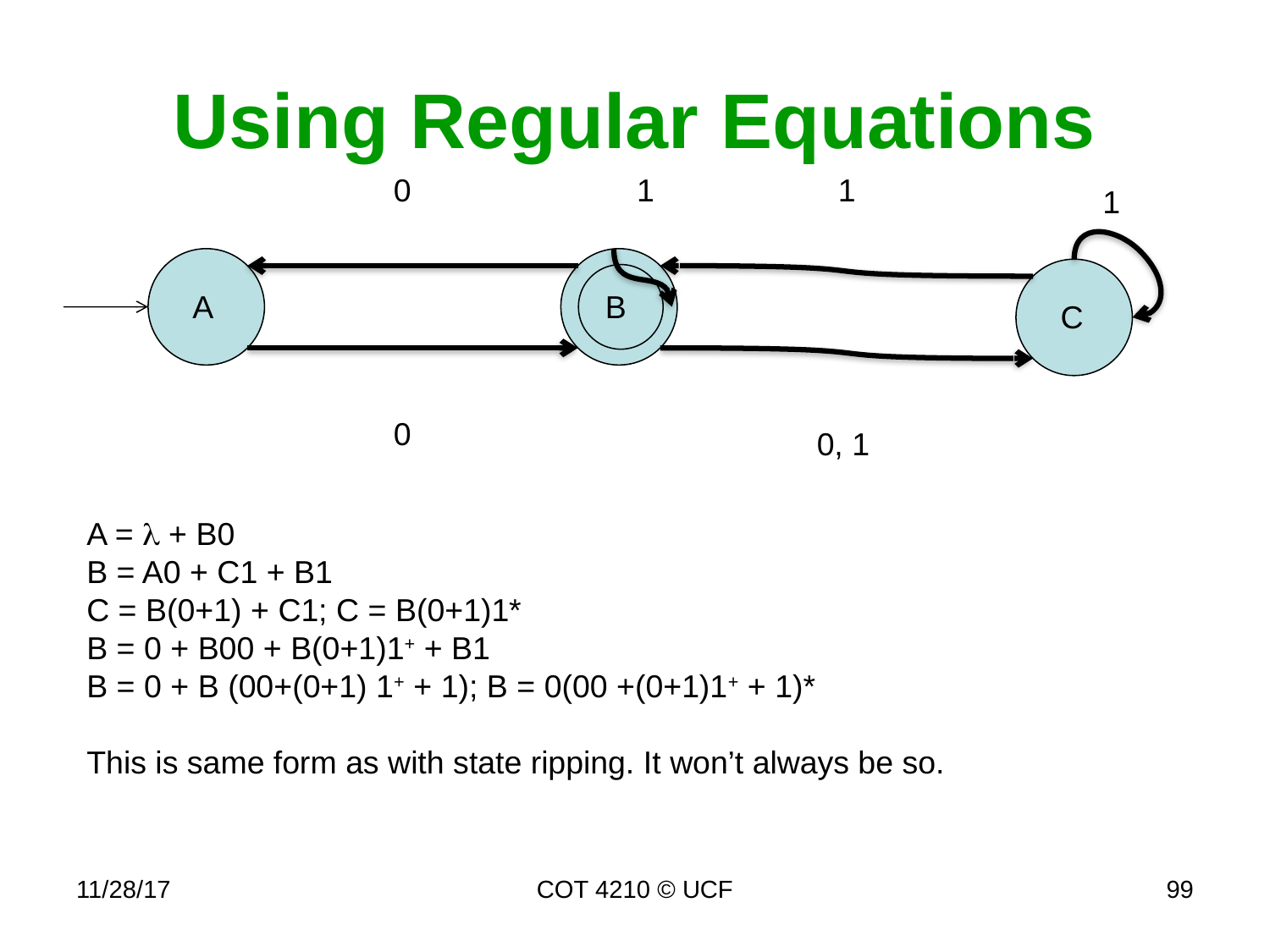

# Using Regular Equations
0
1
1
1

A
B
C
0
0, 1
A = λ + B0
B = A0 + C1 + B1
C = B(0+1) + C1; C = B(0+1)1*
B = 0 + B00 + B(0+1)1+ + B1
B = 0 + B (00+(0+1) 1+ + 1); B = 0(00 +(0+1)1+ + 1)*

This is same form as with state ripping. It won’t always be so.
11/28/17
COT 4210 © UCF
99